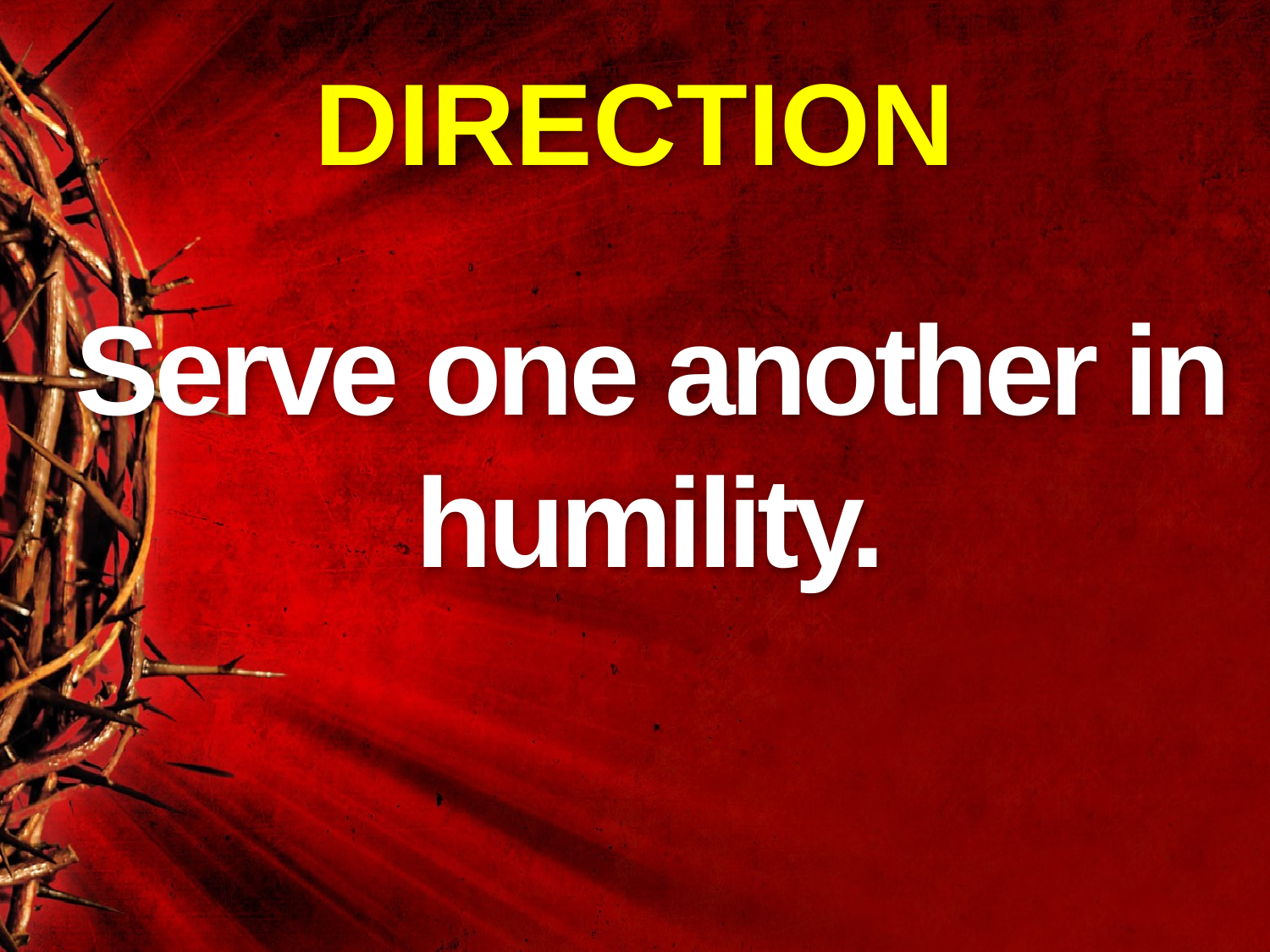

# DIRECTION
Serve one another in humility.